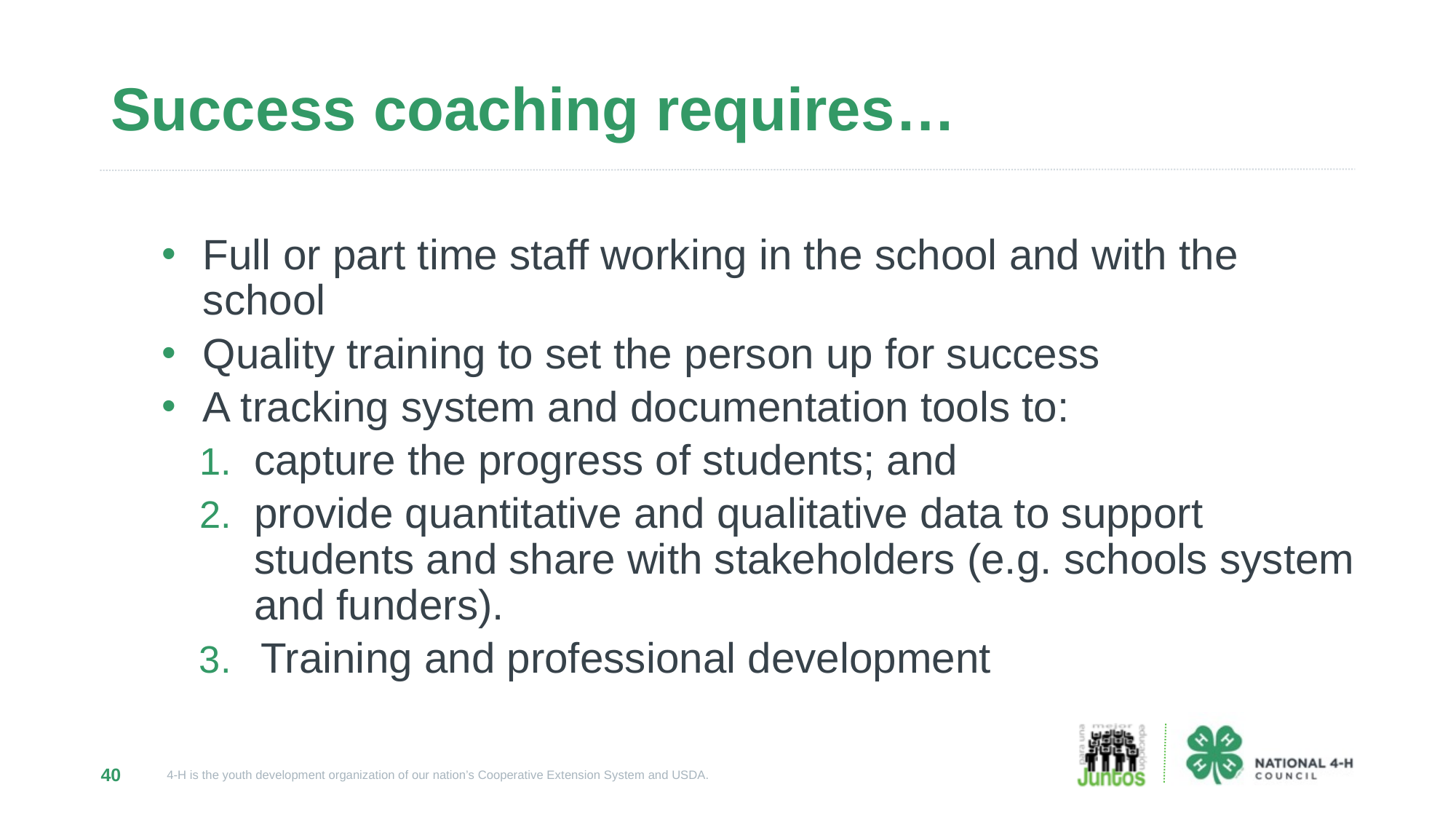

# Success coaching requires…
Full or part time staff working in the school and with the school
Quality training to set the person up for success
A tracking system and documentation tools to:
capture the progress of students; and
provide quantitative and qualitative data to support students and share with stakeholders (e.g. schools system and funders).
Training and professional development

40